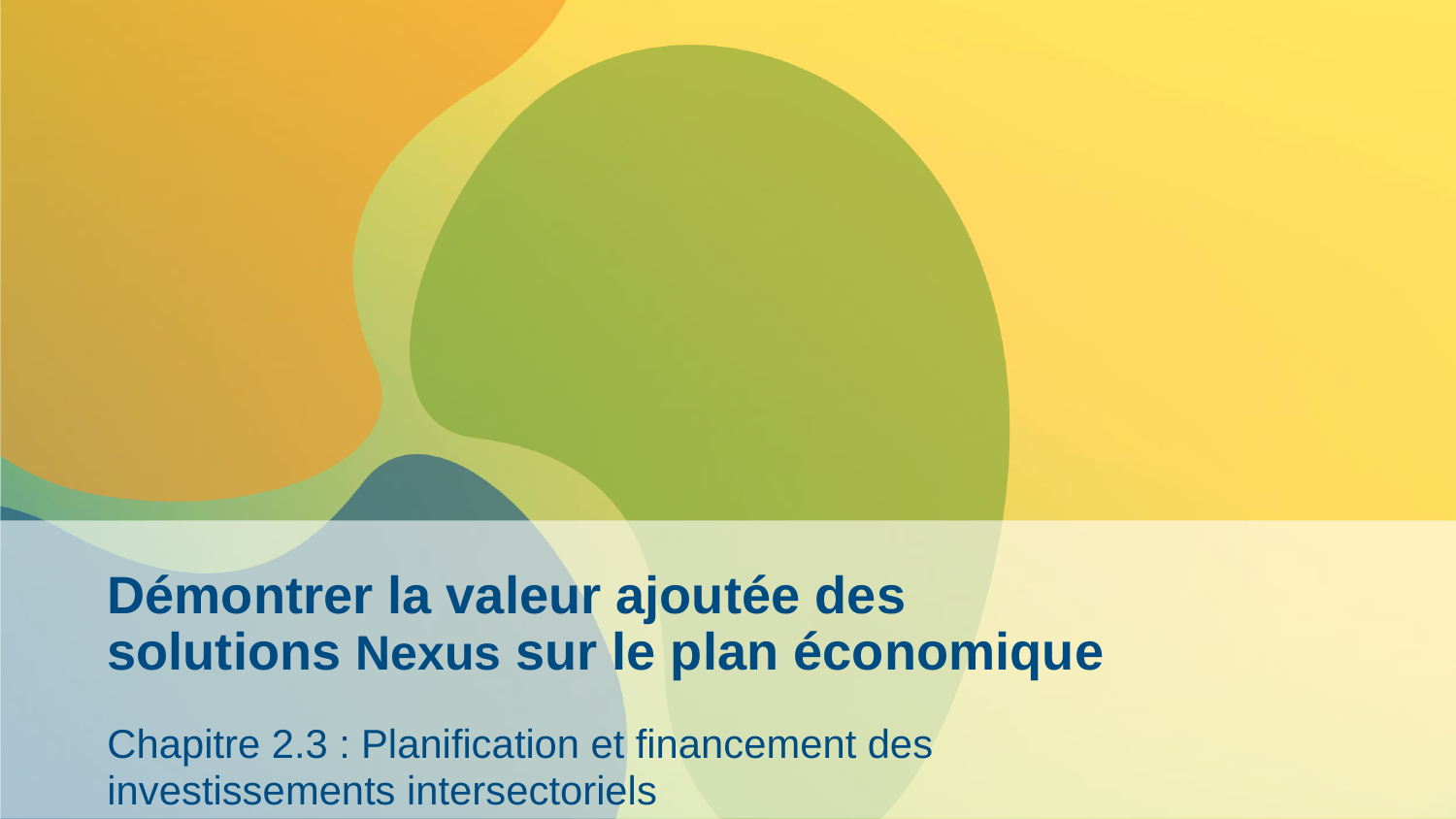

# Démontrer la valeur ajoutée des solutions Nexus sur le plan économique
Chapitre 2.3 : Planification et financement des investissements intersectoriels